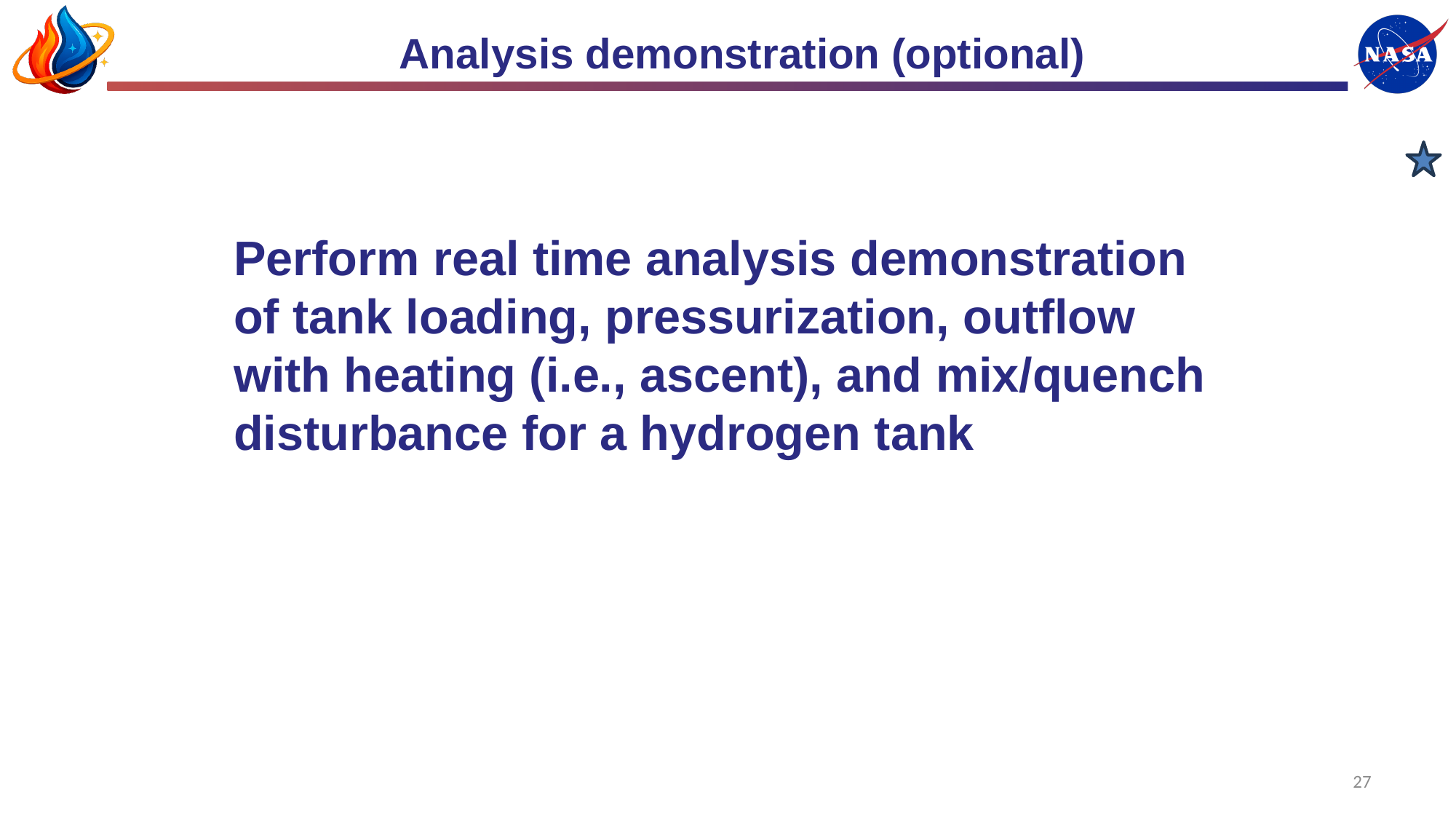

Analysis demonstration (optional)

Perform real time analysis demonstration of tank loading, pressurization, outflow with heating (i.e., ascent), and mix/quench disturbance for a hydrogen tank
27